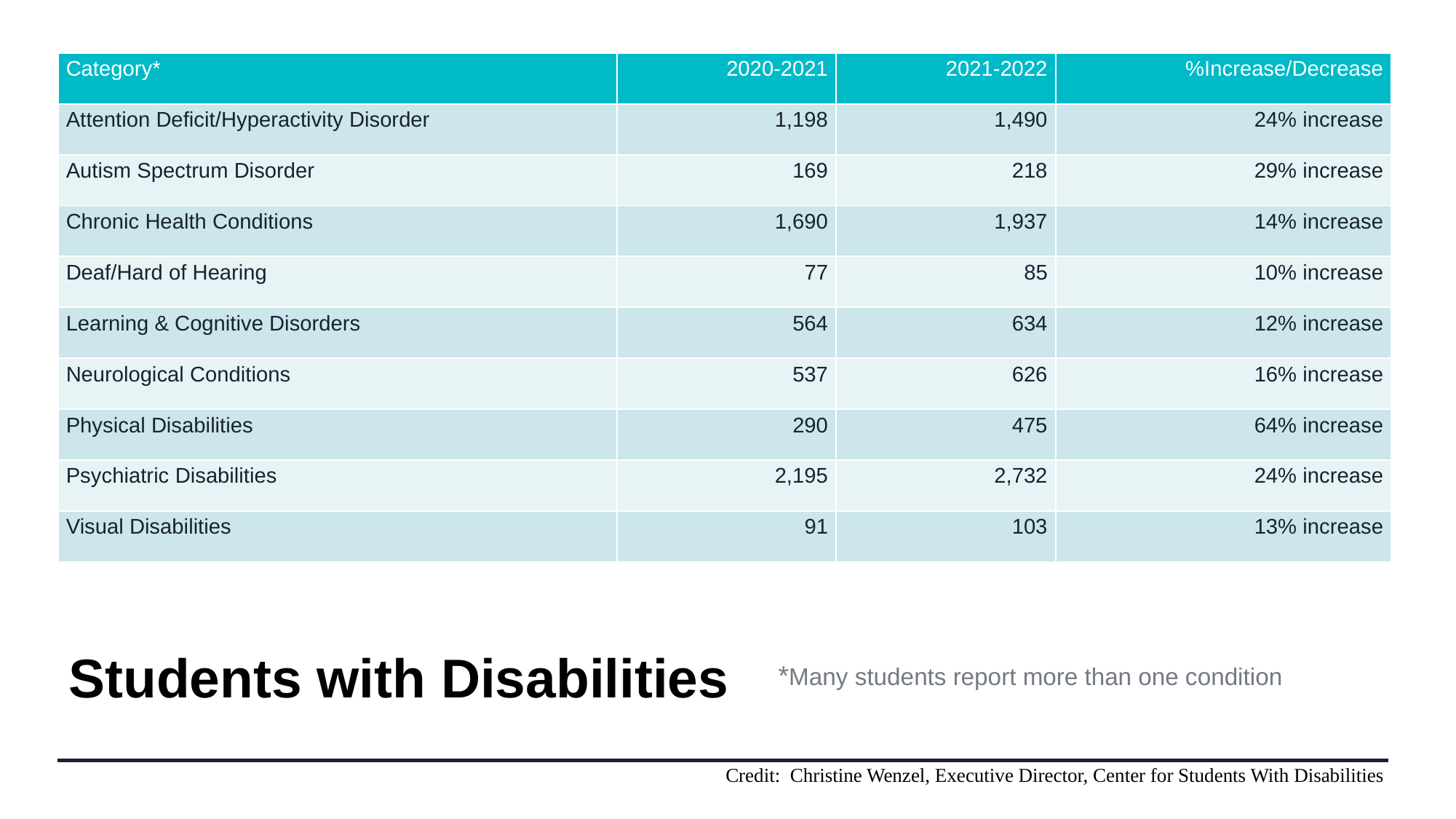

| Category\* | 2020-2021 | 2021-2022 | %Increase/Decrease |
| --- | --- | --- | --- |
| Attention Deficit/Hyperactivity Disorder | 1,198 | 1,490 | 24% increase |
| Autism Spectrum Disorder | 169 | 218 | 29% increase |
| Chronic Health Conditions | 1,690 | 1,937 | 14% increase |
| Deaf/Hard of Hearing | 77 | 85 | 10% increase |
| Learning & Cognitive Disorders | 564 | 634 | 12% increase |
| Neurological Conditions | 537 | 626 | 16% increase |
| Physical Disabilities | 290 | 475 | 64% increase |
| Psychiatric Disabilities | 2,195 | 2,732 | 24% increase |
| Visual Disabilities | 91 | 103 | 13% increase |
# Students with Disabilities
*Many students report more than one condition
Credit:  Christine Wenzel, Executive Director, Center for Students With Disabilities